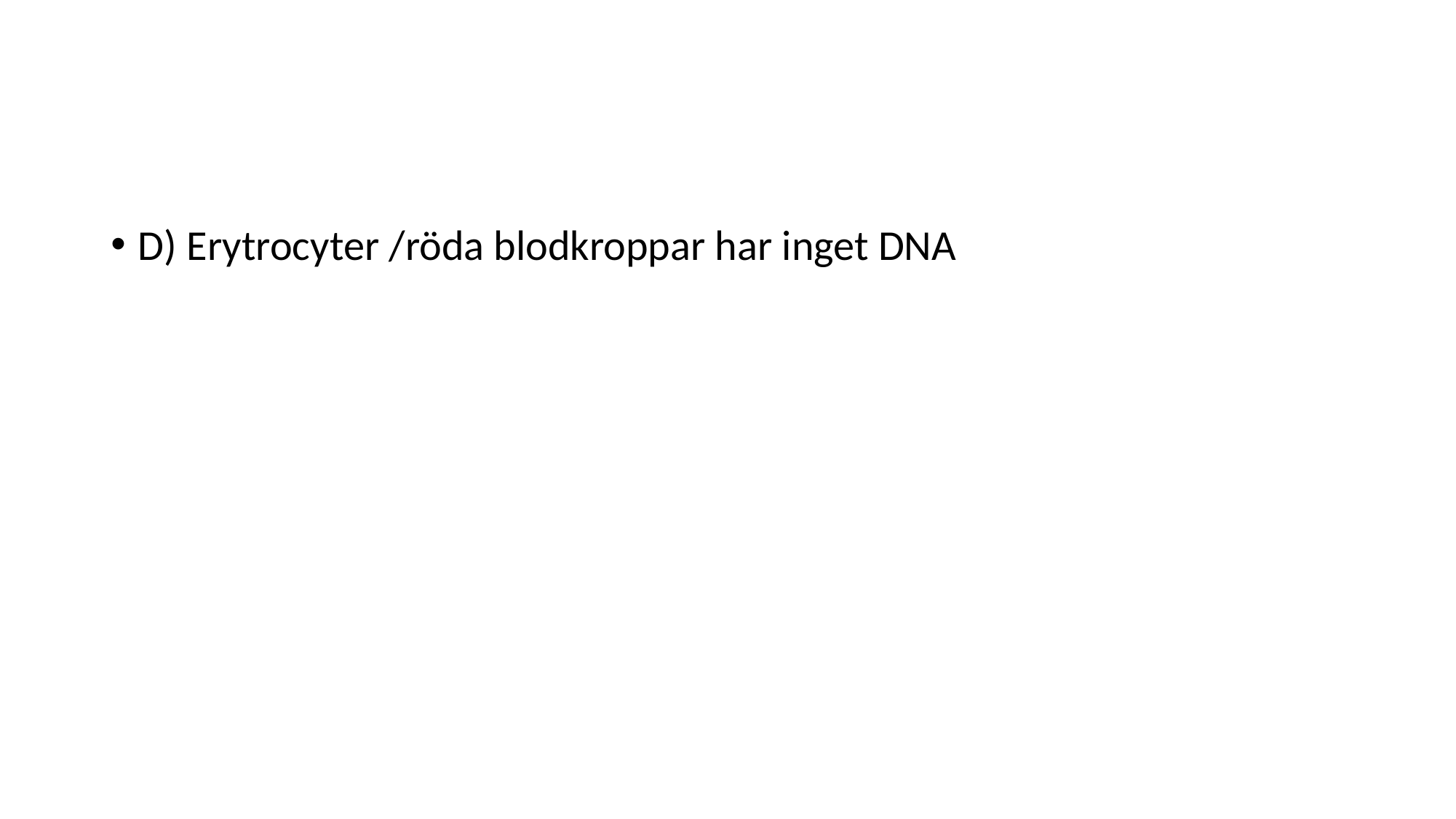

#
D) Erytrocyter /röda blodkroppar har inget DNA